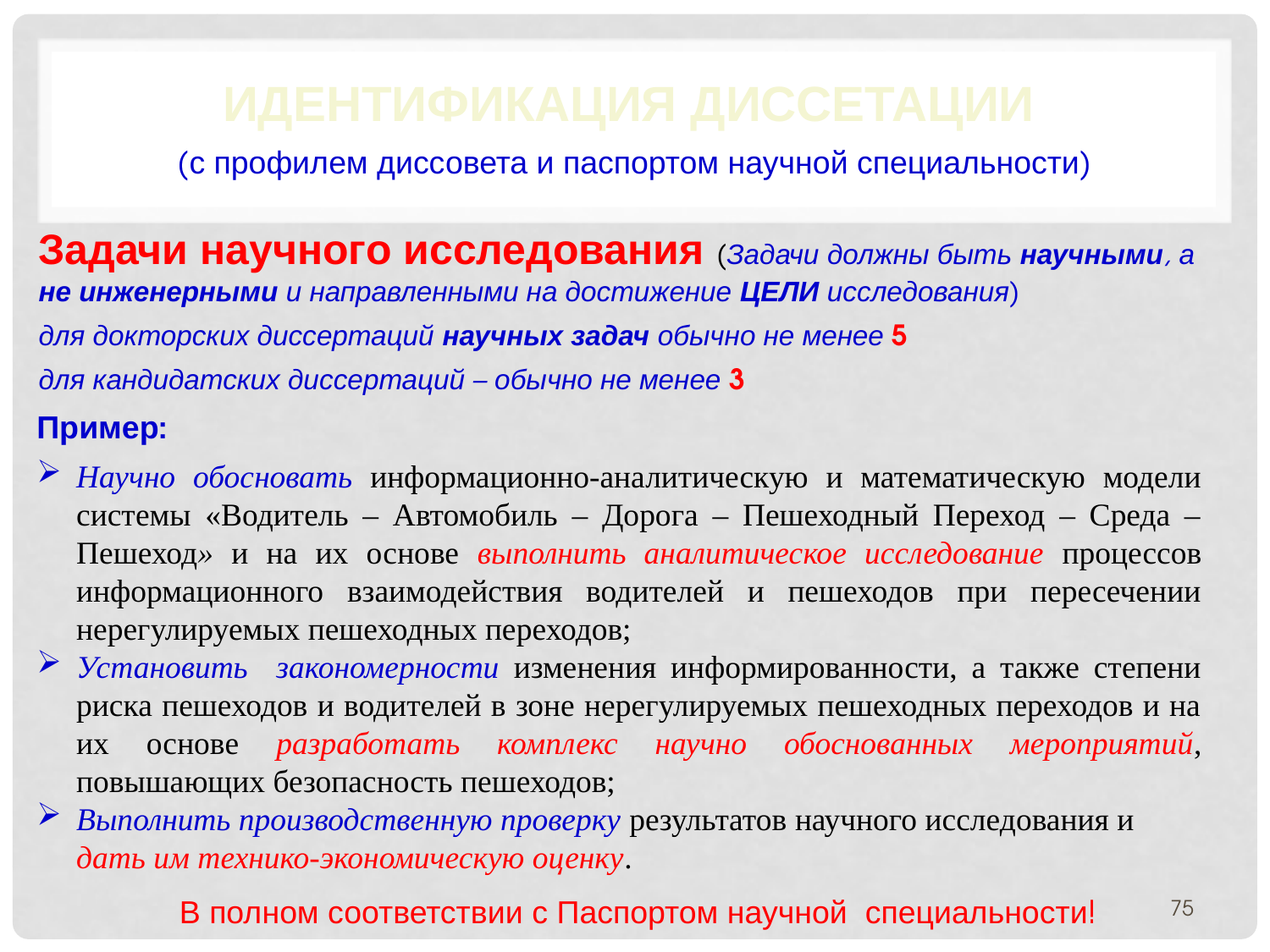

ИДЕНТИФИКАЦИЯ ДИССЕТАЦИИ
 (с профилем диссовета и паспортом научной специальности)
Задачи научного исследования (Задачи должны быть научными, а не инженерными и направленными на достижение ЦЕЛИ исследования)
для докторских диссертаций научных задач обычно не менее 5
для кандидатских диссертаций – обычно не менее 3
Пример:
Научно обосновать информационно-аналитическую и математическую модели системы «Водитель – Автомобиль – Дорога – Пешеходный Переход – Среда – Пешеход» и на их основе выполнить аналитическое исследование процессов информационного взаимодействия водителей и пешеходов при пересечении нерегулируемых пешеходных переходов;
Установить  закономерности изменения информированности, а также степени риска пешеходов и водителей в зоне нерегулируемых пешеходных переходов и на их основе разработать комплекс научно обоснованных мероприятий, повышающих безопасность пешеходов;
Выполнить производственную проверку результатов научного исследования и дать им технико-экономическую оценку.
75
В полном соответствии с Паспортом научной  специальности!